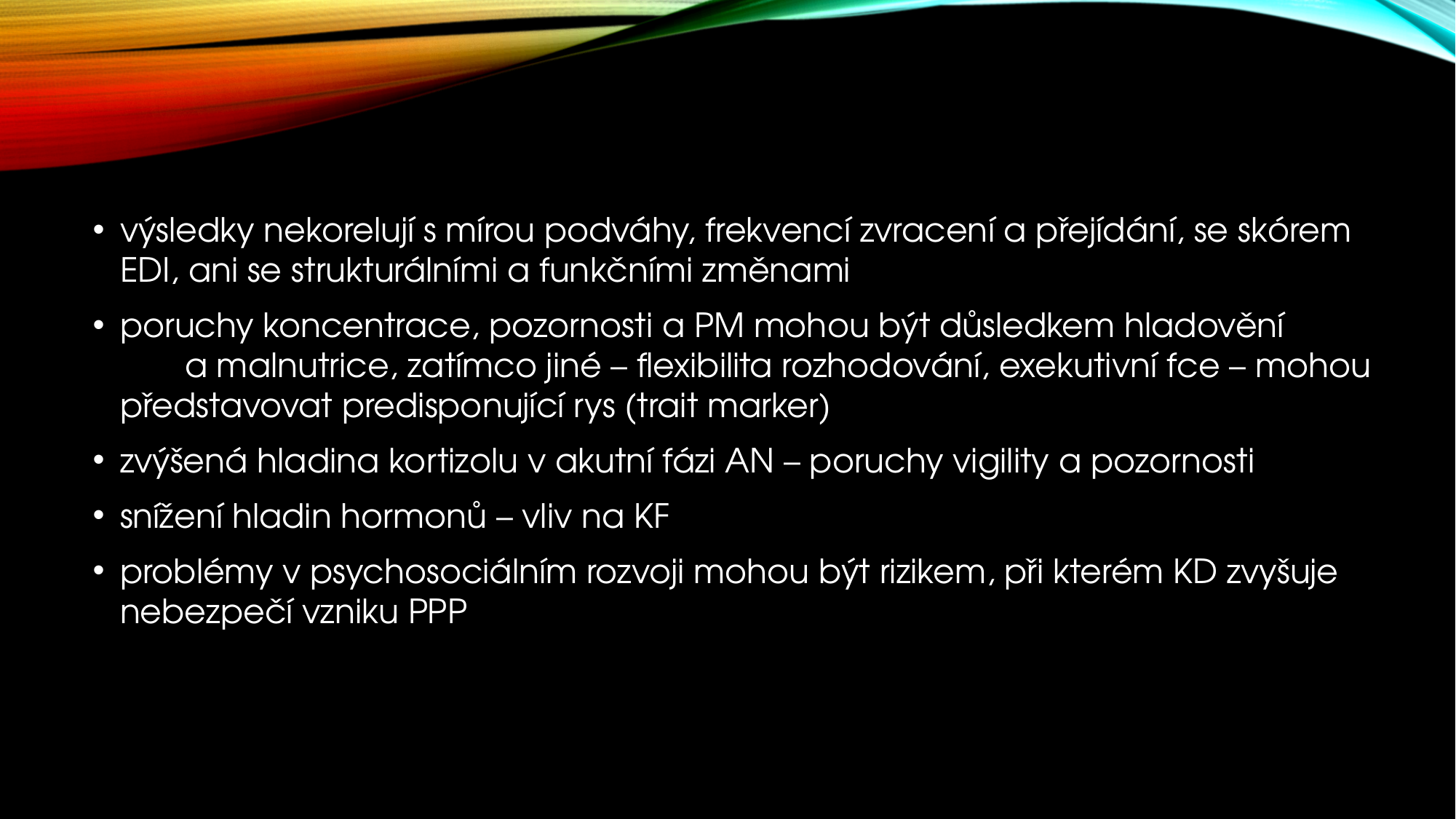

#
výsledky nekorelují s mírou podváhy, frekvencí zvracení a přejídání, se skórem EDI, ani se strukturálními a funkčními změnami
poruchy koncentrace, pozornosti a PM mohou být důsledkem hladovění                     a malnutrice, zatímco jiné – flexibilita rozhodování, exekutivní fce – mohou představovat predisponující rys (trait marker)
zvýšená hladina kortizolu v akutní fázi AN – poruchy vigility a pozornosti
snížení hladin hormonů – vliv na KF
problémy v psychosociálním rozvoji mohou být rizikem, při kterém KD zvyšuje nebezpečí vzniku PPP